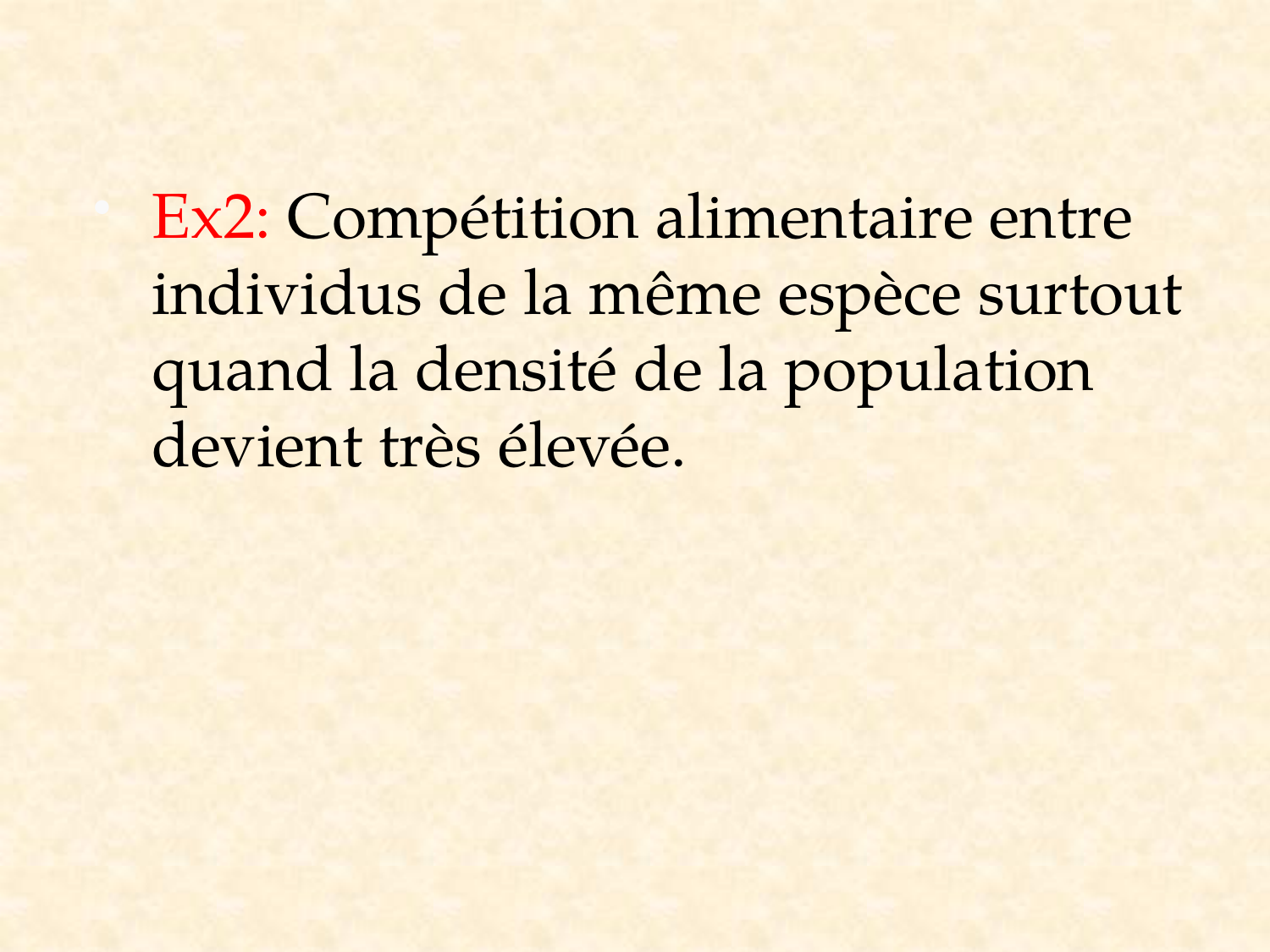

Ex2: Compétition alimentaire entre individus de la même espèce surtout quand la densité de la population devient très élevée.